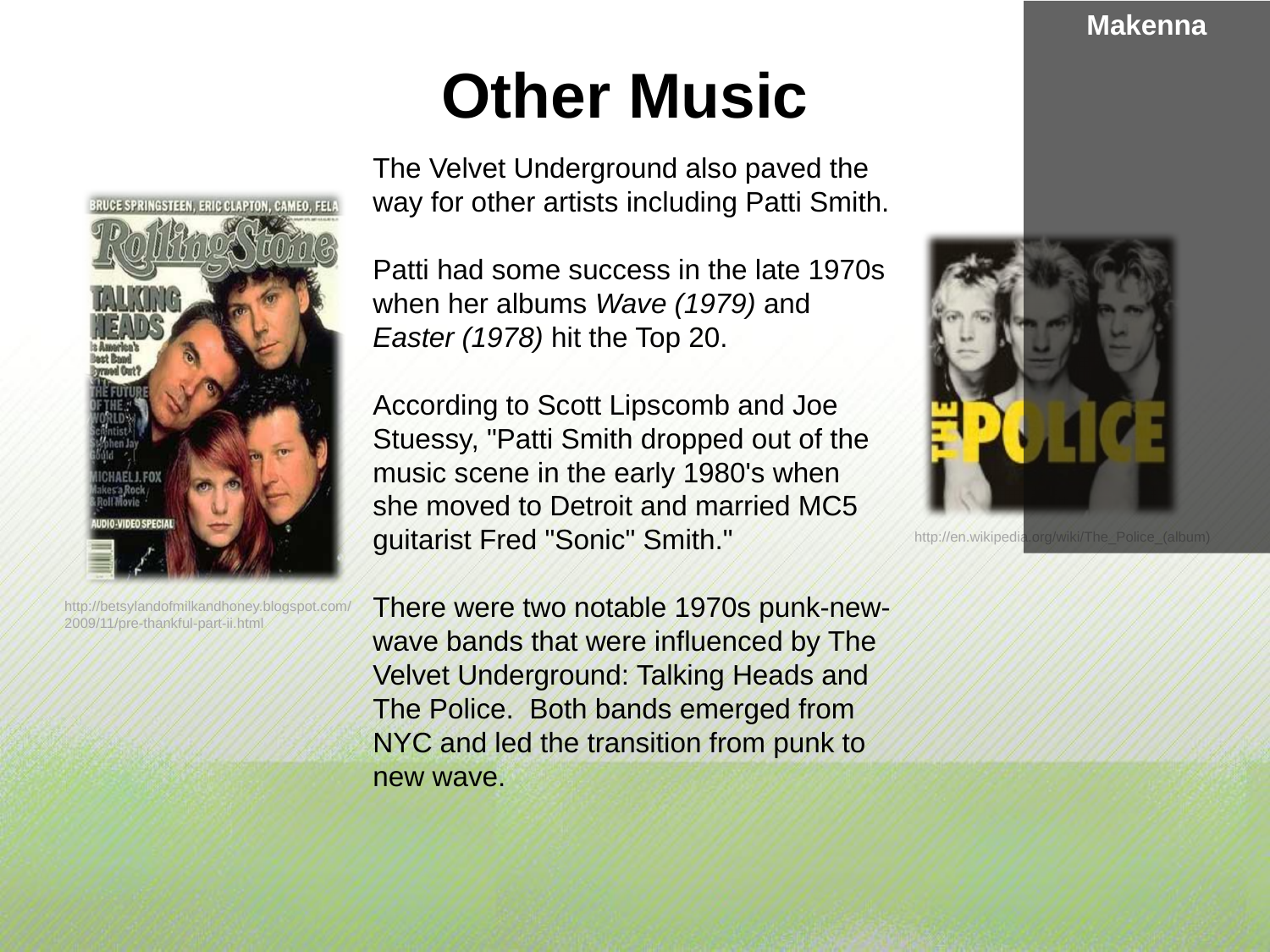

Makenna
Other Music
The Velvet Underground also paved the way for other artists including Patti Smith.

Patti had some success in the late 1970s when her albums Wave (1979) and Easter (1978) hit the Top 20.

According to Scott Lipscomb and Joe Stuessy, "Patti Smith dropped out of the music scene in the early 1980's when she moved to Detroit and married MC5 guitarist Fred "Sonic" Smith."

There were two notable 1970s punk-new-wave bands that were influenced by The Velvet Underground: Talking Heads and The Police.  Both bands emerged from NYC and led the transition from punk to new wave.

http://en.wikipedia.org/wiki/The_Police_(album)
http://betsylandofmilkandhoney.blogspot.com/2009/11/pre-thankful-part-ii.html